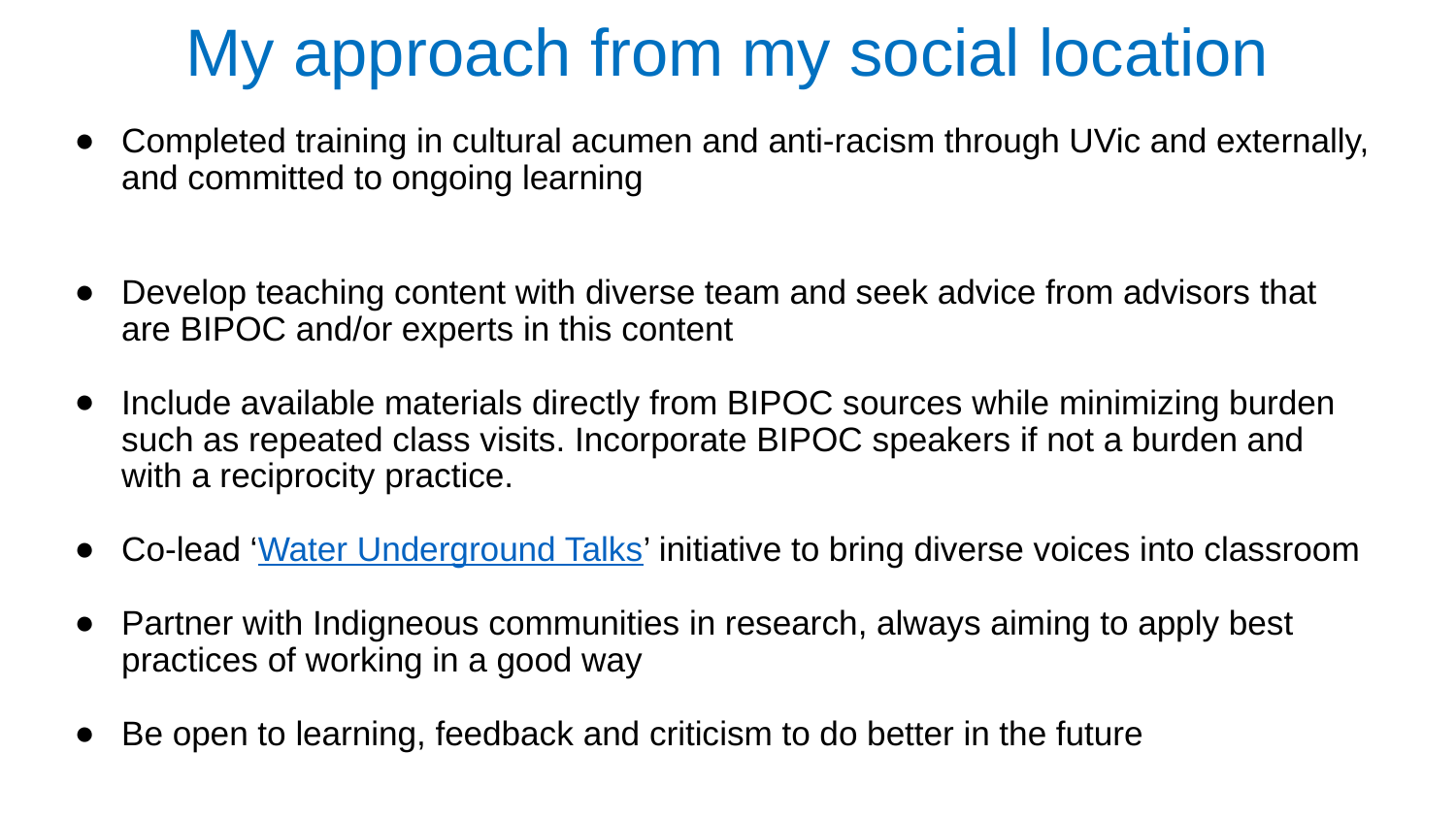

My approach from my social location
Completed training in cultural acumen and anti-racism through UVic and externally, and committed to ongoing learning
Develop teaching content with diverse team and seek advice from advisors that are BIPOC and/or experts in this content
Include available materials directly from BIPOC sources while minimizing burden such as repeated class visits. Incorporate BIPOC speakers if not a burden and with a reciprocity practice.
Co-lead ‘Water Underground Talks’ initiative to bring diverse voices into classroom
Partner with Indigneous communities in research, always aiming to apply best practices of working in a good way
Be open to learning, feedback and criticism to do better in the future